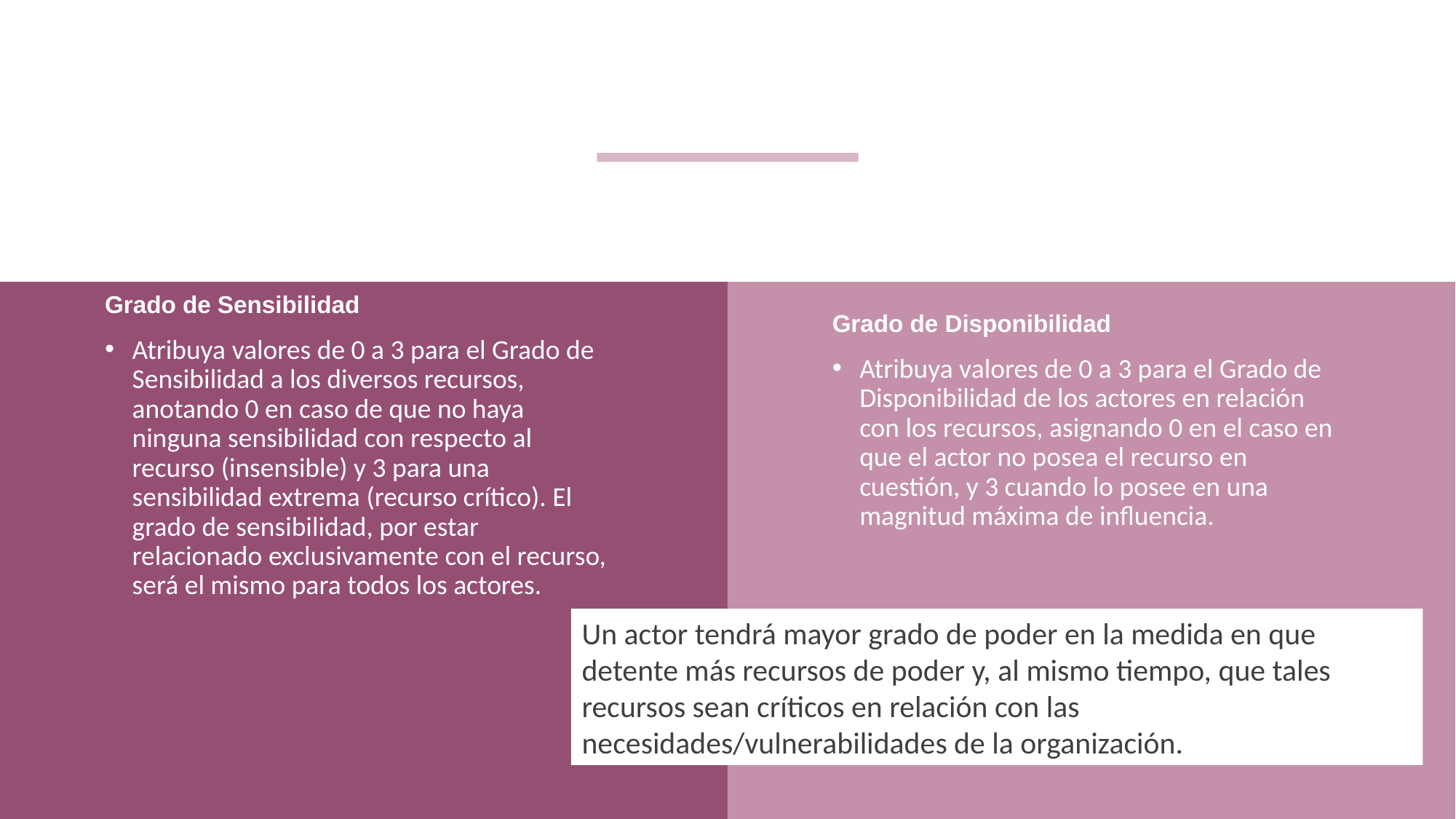

#
Grado de Sensibilidad
Grado de Disponibilidad
Atribuya valores de 0 a 3 para el Grado de Sensibilidad a los diversos recursos, anotando 0 en caso de que no haya ninguna sensibilidad con respecto al recurso (insensible) y 3 para una sensibilidad extrema (recurso crítico). El grado de sensibilidad, por estar relacionado exclusivamente con el recurso, será el mismo para todos los actores.
Atribuya valores de 0 a 3 para el Grado de Disponibilidad de los actores en relación con los recursos, asignando 0 en el caso en que el actor no posea el recurso en cuestión, y 3 cuando lo posee en una magnitud máxima de influencia.

Un actor tendrá mayor grado de poder en la medida en que detente más recursos de poder y, al mismo tiempo, que tales recursos sean críticos en relación con las necesidades/vulnerabilidades de la organización.